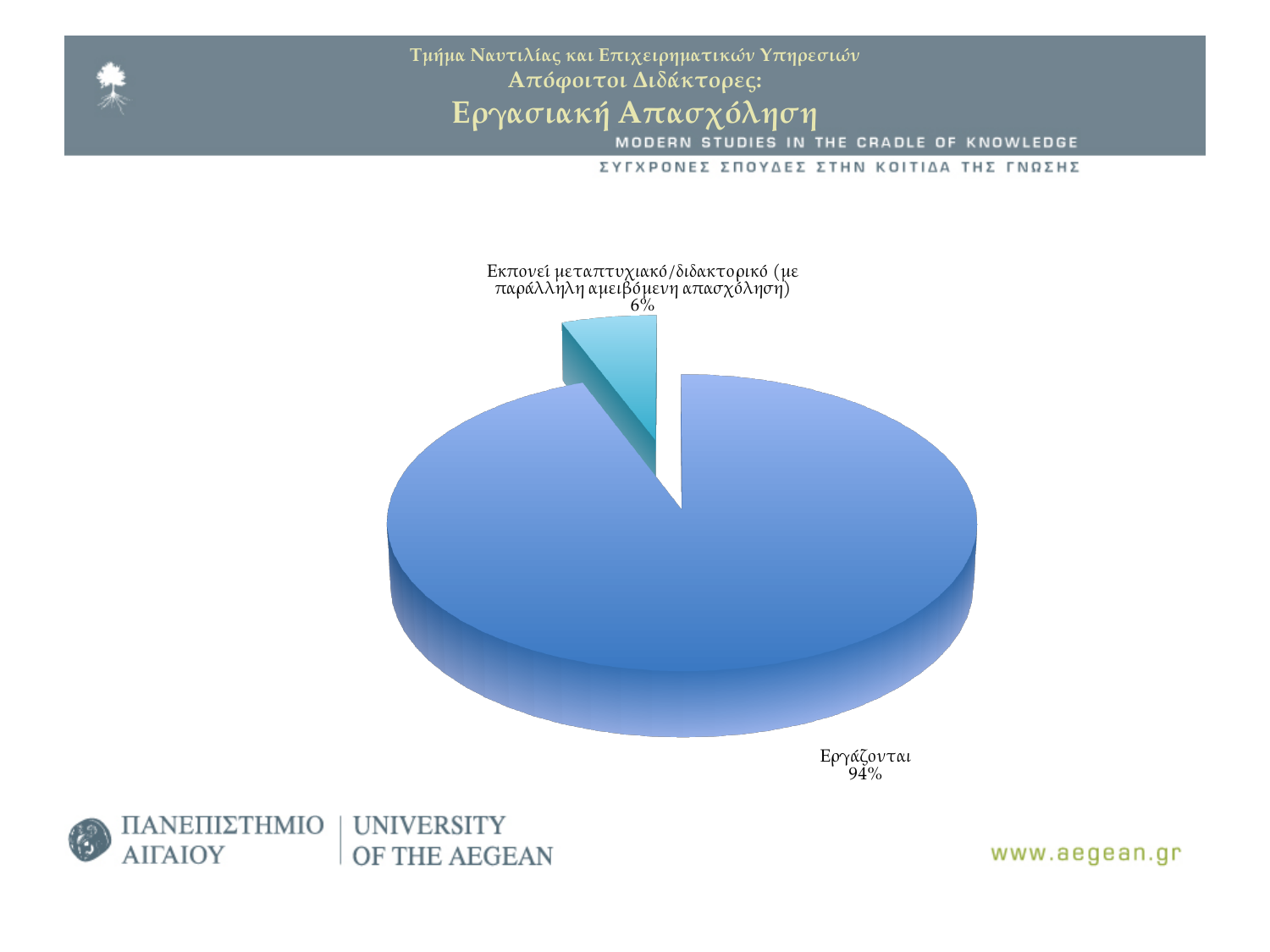

# Τμήμα Ναυτιλίας και Επιχειρηματικών Υπηρεσιών Απόφοιτοι Διδάκτορες: Εργασιακή Απασχόληση

[unsupported chart]